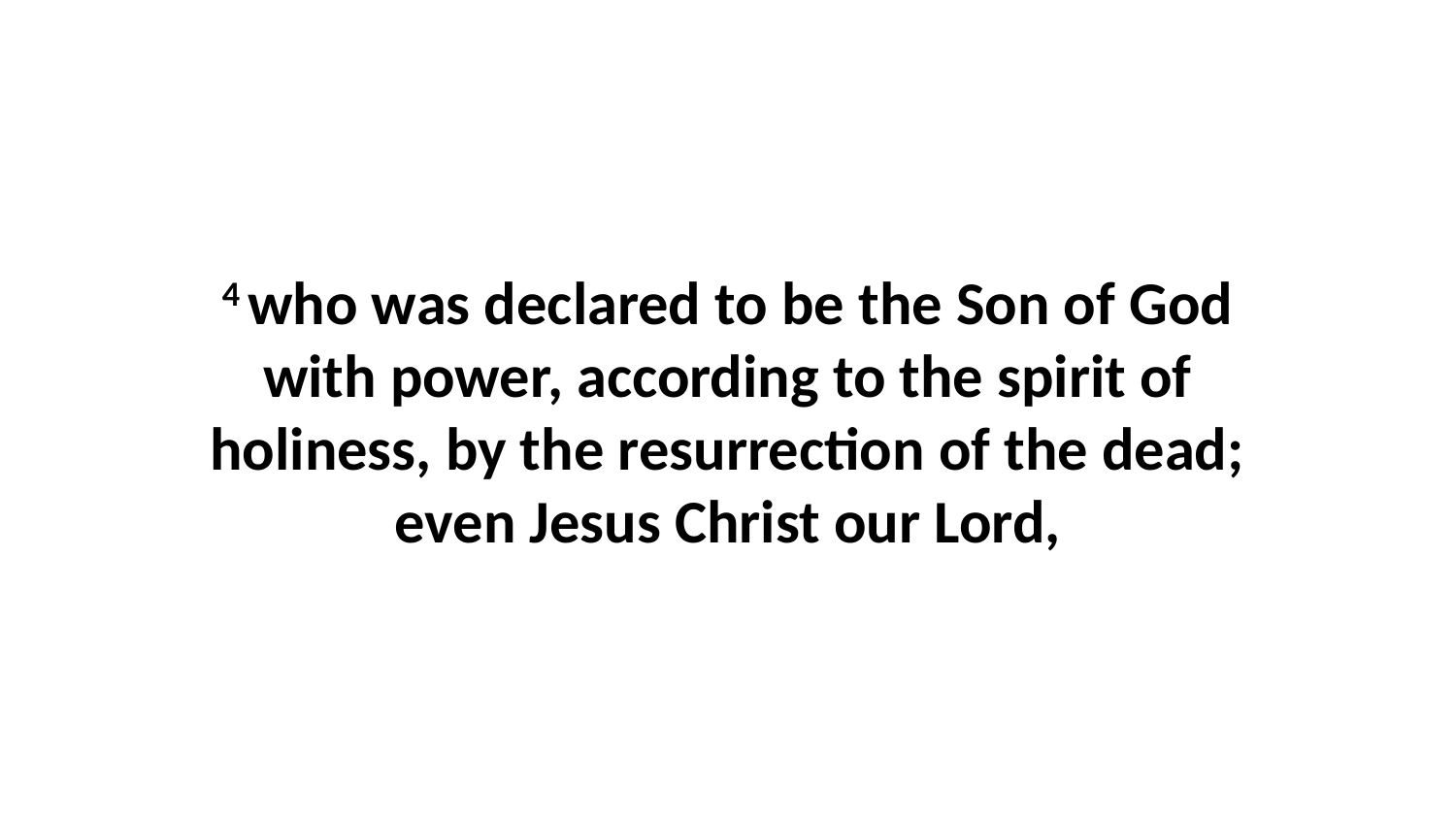

4 who was declared to be the Son of God with power, according to the spirit of holiness, by the resurrection of the dead; even Jesus Christ our Lord,